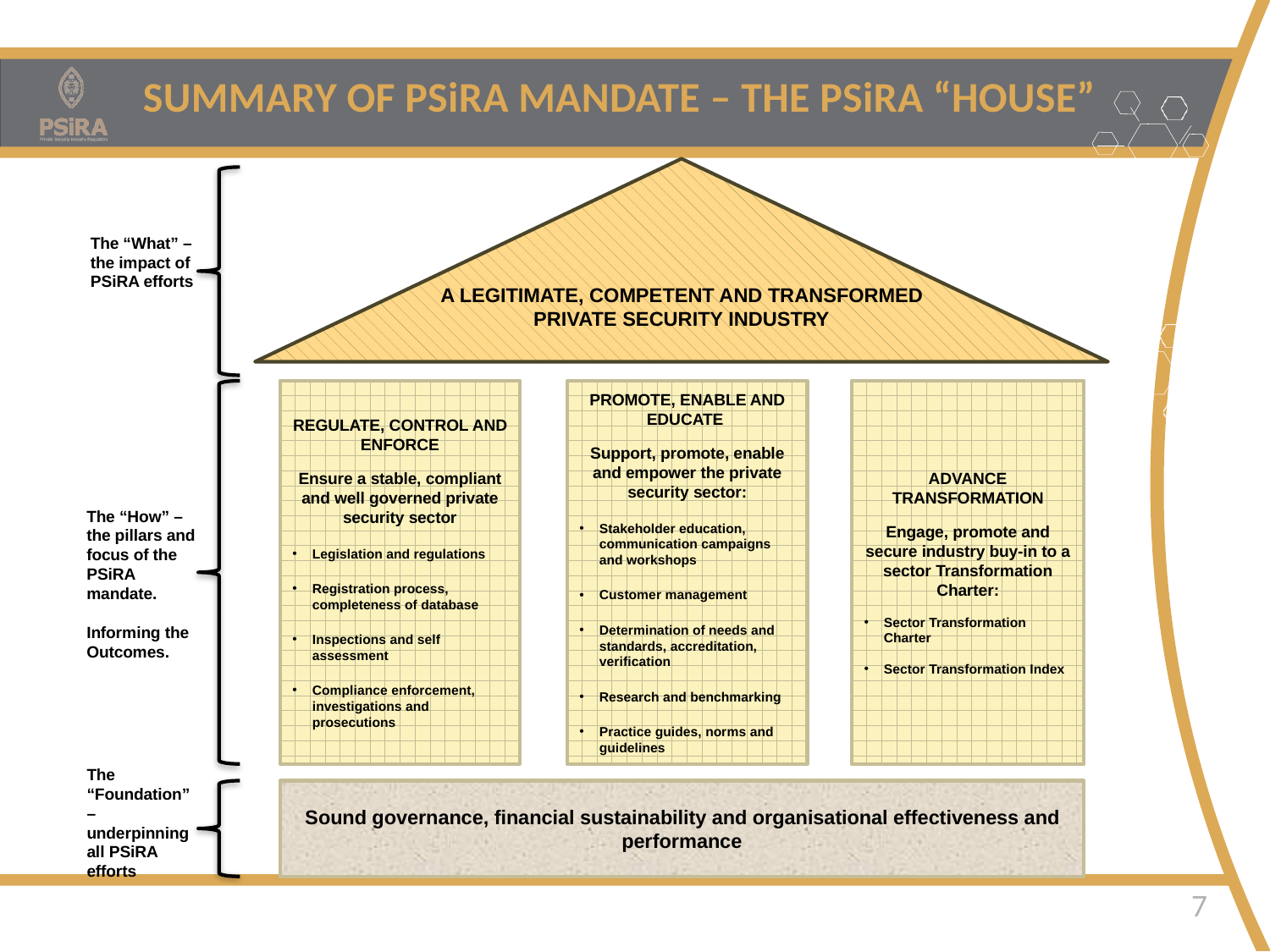

SUMMARY OF PSiRA MANDATE – THE PSiRA “HOUSE”

The “What” – the impact of PSiRA efforts
A LEGITIMATE, COMPETENT AND TRANSFORMED PRIVATE SECURITY INDUSTRY

REGULATE, CONTROL AND ENFORCE
Ensure a stable, compliant and well governed private security sector
Legislation and regulations
Registration process, completeness of database
Inspections and self assessment
Compliance enforcement, investigations and prosecutions
PROMOTE, ENABLE AND EDUCATE
Support, promote, enable and empower the private security sector:
Stakeholder education, communication campaigns and workshops
Customer management
Determination of needs and standards, accreditation, verification
Research and benchmarking
Practice guides, norms and guidelines
ADVANCE TRANSFORMATION
Engage, promote and secure industry buy-in to a sector Transformation Charter:
Sector Transformation Charter
Sector Transformation Index
The “How” – the pillars and focus of the PSiRA mandate.

Informing the Outcomes.
The “Foundation” – underpinning all PSiRA efforts

Sound governance, financial sustainability and organisational effectiveness and performance
Safer Homes • Safer Businesses • Safer Communities
7